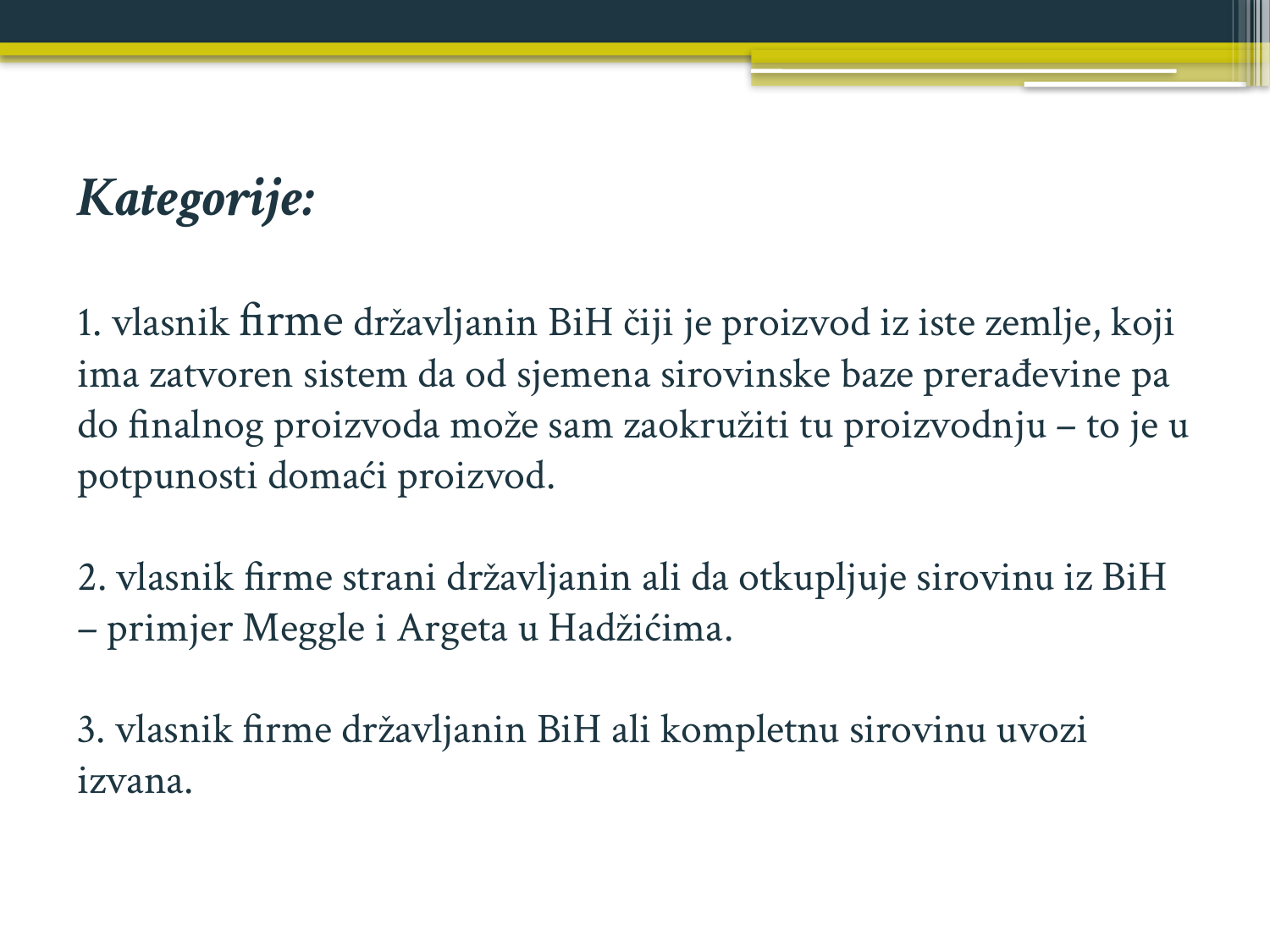

# Kategorije: 1. vlasnik firme državljanin BiH čiji je proizvod iz iste zemlje, koji ima zatvoren sistem da od sjemena sirovinske baze prerađevine pa do finalnog proizvoda može sam zaokružiti tu proizvodnju – to je u potpunosti domaći proizvod. 2. vlasnik firme strani državljanin ali da otkupljuje sirovinu iz BiH – primjer Meggle i Argeta u Hadžićima. 3. vlasnik firme državljanin BiH ali kompletnu sirovinu uvozi izvana.